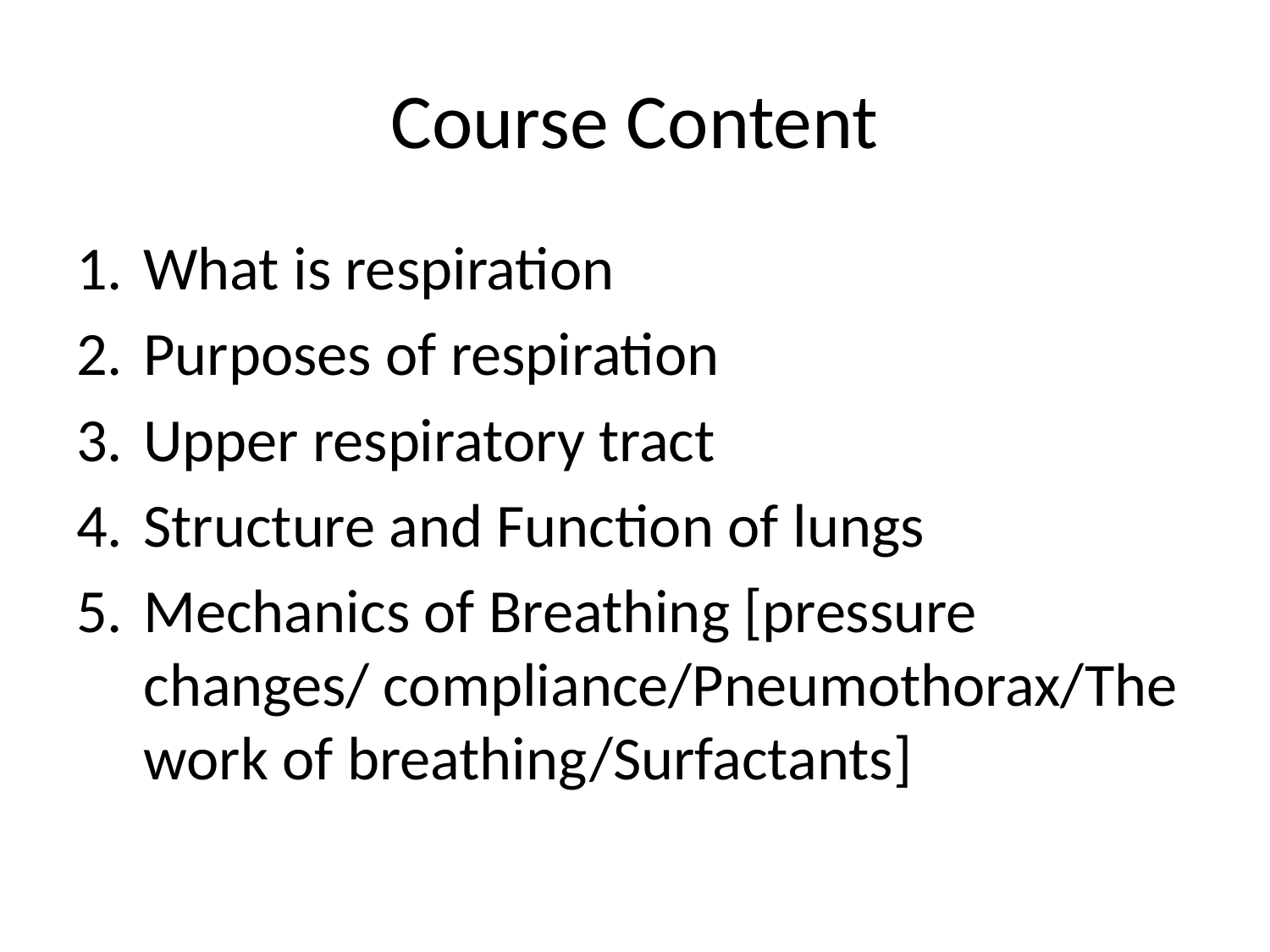

# Course Content
What is respiration
Purposes of respiration
Upper respiratory tract
Structure and Function of lungs
Mechanics of Breathing [pressure changes/ compliance/Pneumothorax/The work of breathing/Surfactants]